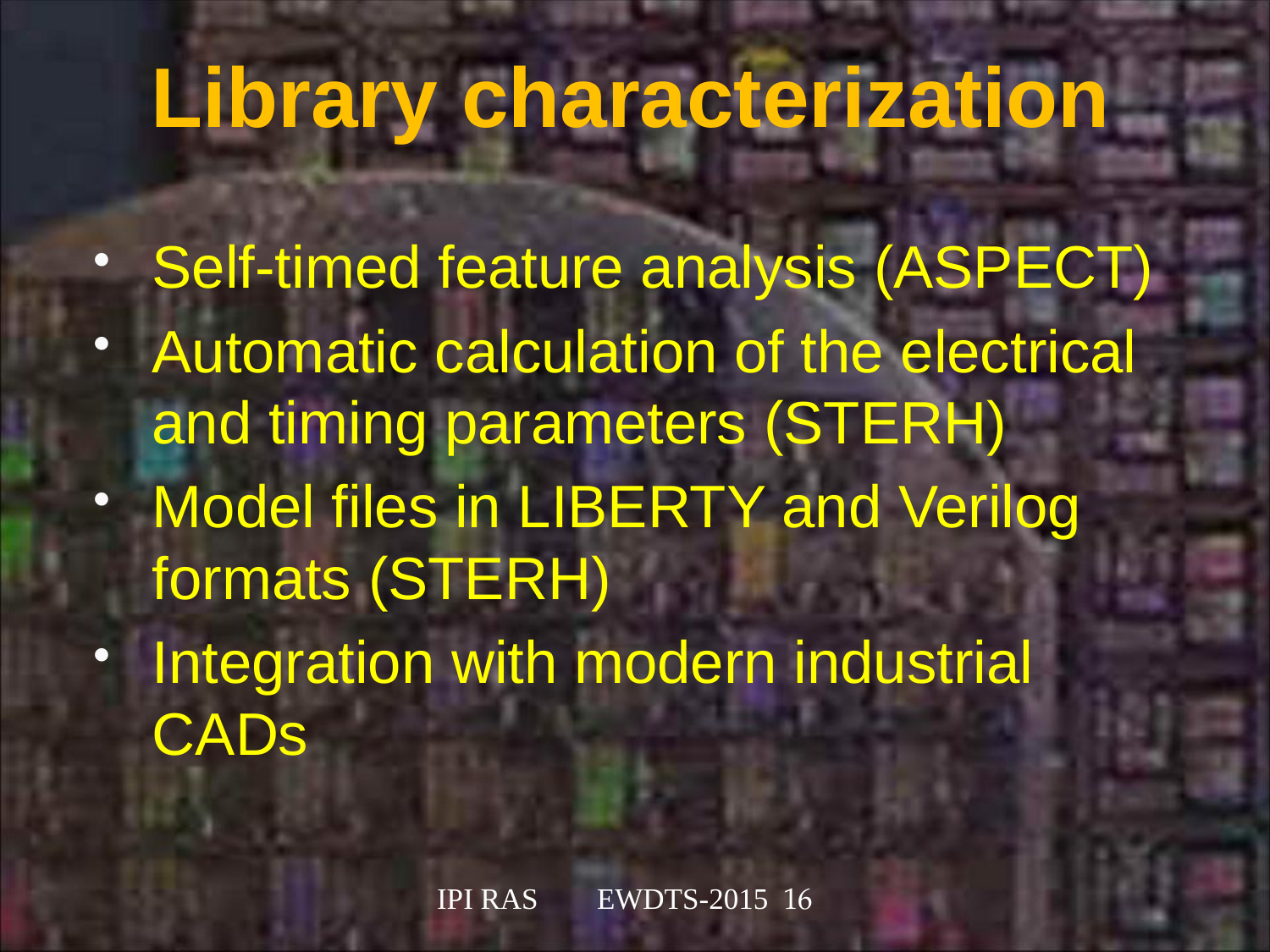

# Library characterization
Self-timed feature analysis (ASPECT)
Automatic calculation of the electrical and timing parameters (STERH)
Model files in LIBERTY and Verilog formats (STERH)
Integration with modern industrial CADs

IPI RAS 			EWDTS-2015 			16